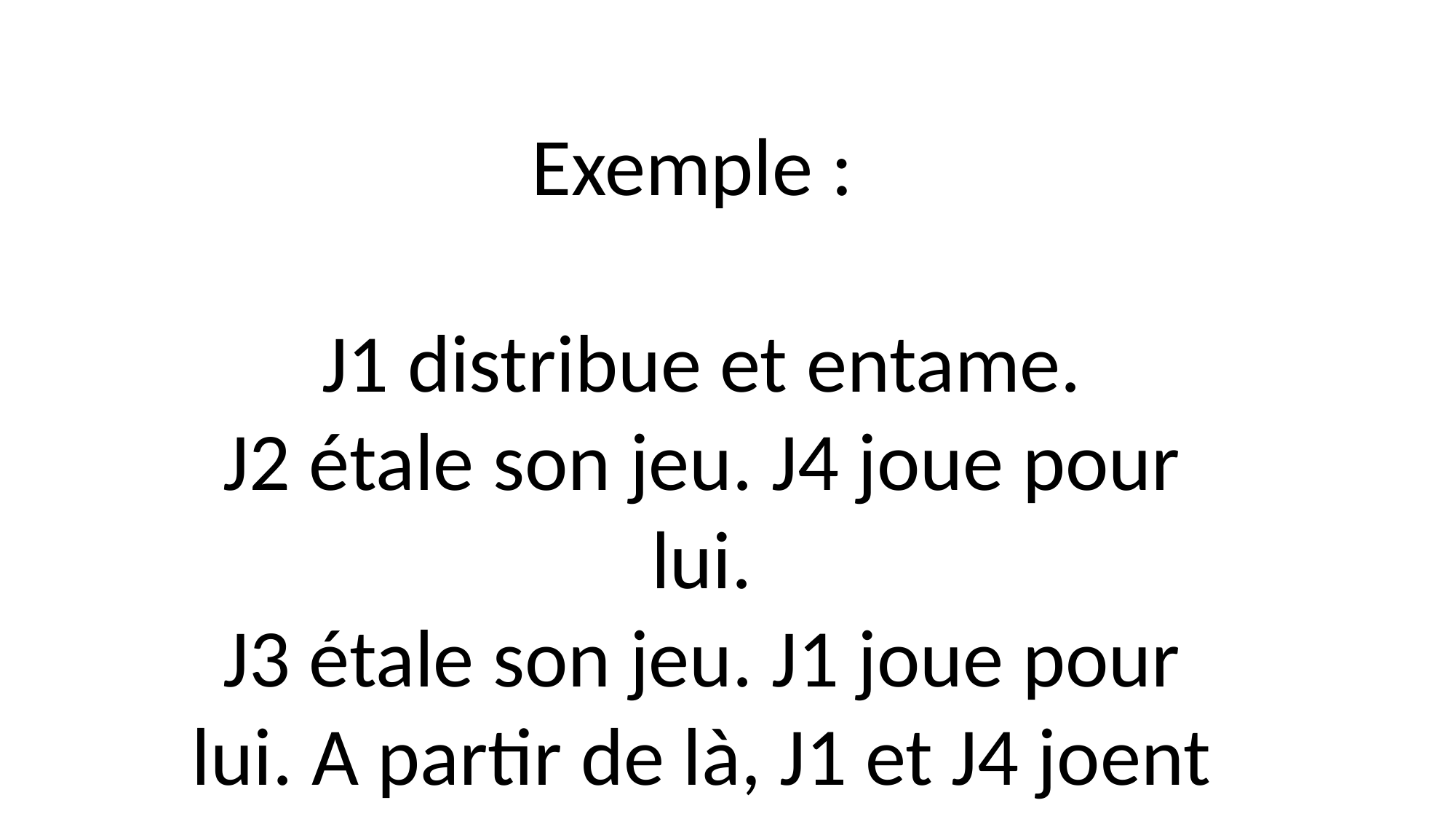

Exemple :

J1 distribue et entame.
J2 étale son jeu. J4 joue pour lui.
J3 étale son jeu. J1 joue pour lui. A partir de là, J1 et J4 joent avec deux jeux.